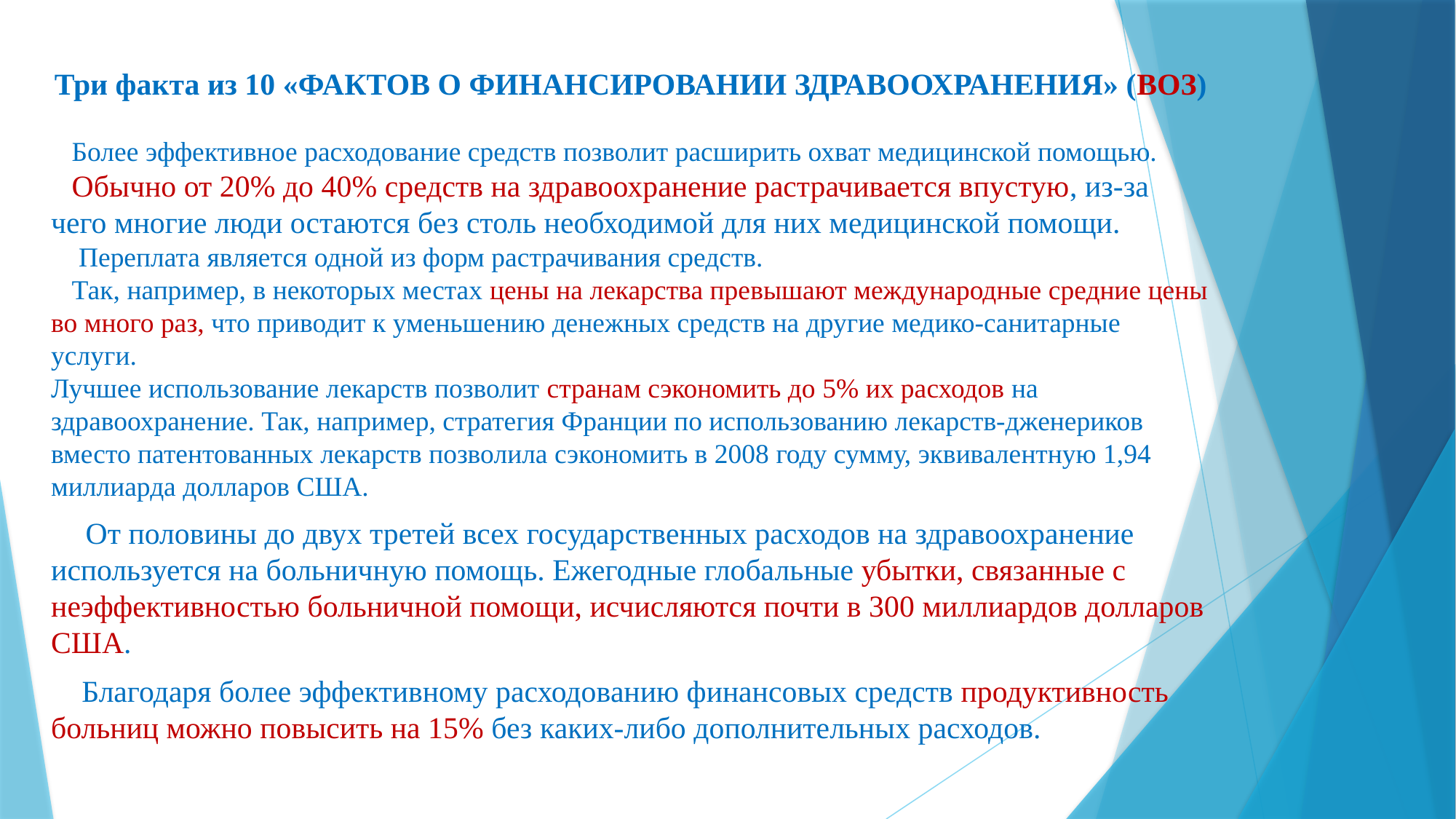

Три факта из 10 «ФАКТОВ О ФИНАНСИРОВАНИИ ЗДРАВООХРАНЕНИЯ» (ВОЗ)

   Более эффективное расходование средств позволит расширить охват медицинской помощью.
   Обычно от 20% до 40% средств на здравоохранение растрачивается впустую, из-за чего многие люди остаются без столь необходимой для них медицинской помощи.
    Переплата является одной из форм растрачивания средств.
   Так, например, в некоторых местах цены на лекарства превышают международные средние цены во много раз, что приводит к уменьшению денежных средств на другие медико-санитарные услуги.
Лучшее использование лекарств позволит странам сэкономить до 5% их расходов на здравоохранение. Так, например, стратегия Франции по использованию лекарств-дженериков вместо патентованных лекарств позволила сэкономить в 2008 году сумму, эквивалентную 1,94 миллиарда долларов США.
     От половины до двух третей всех государственных расходов на здравоохранение используется на больничную помощь. Ежегодные глобальные убытки, связанные с неэффективностью больничной помощи, исчисляются почти в 300 миллиардов долларов США.
    Благодаря более эффективному расходованию финансовых средств продуктивность больниц можно повысить на 15% без каких-либо дополнительных расходов.